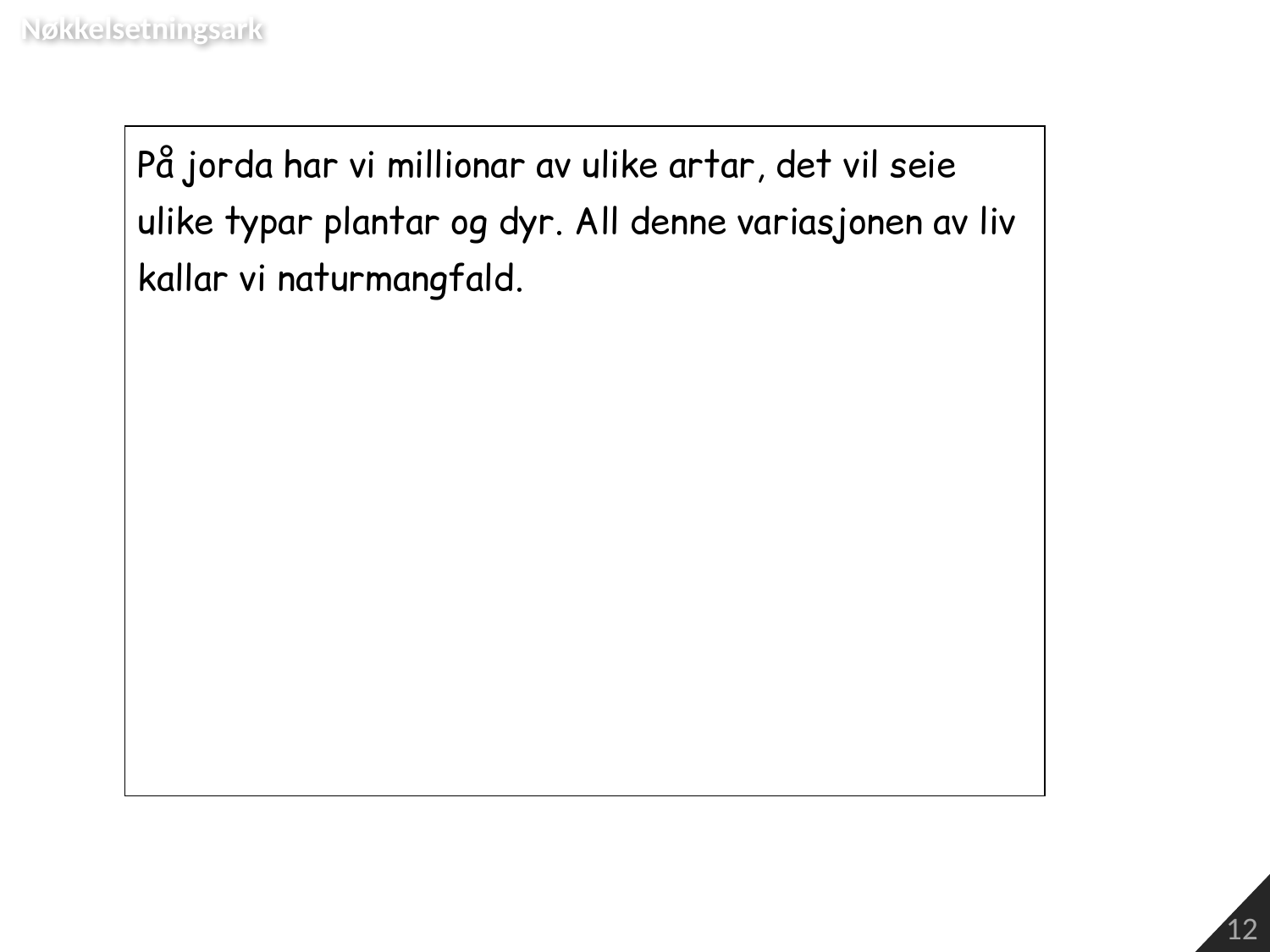

Nøkkelsetningsark
| På jorda har vi millionar av ulike artar, det vil seie ulike typar plantar og dyr. All denne variasjonen av liv kallar vi naturmangfald. |
| --- |